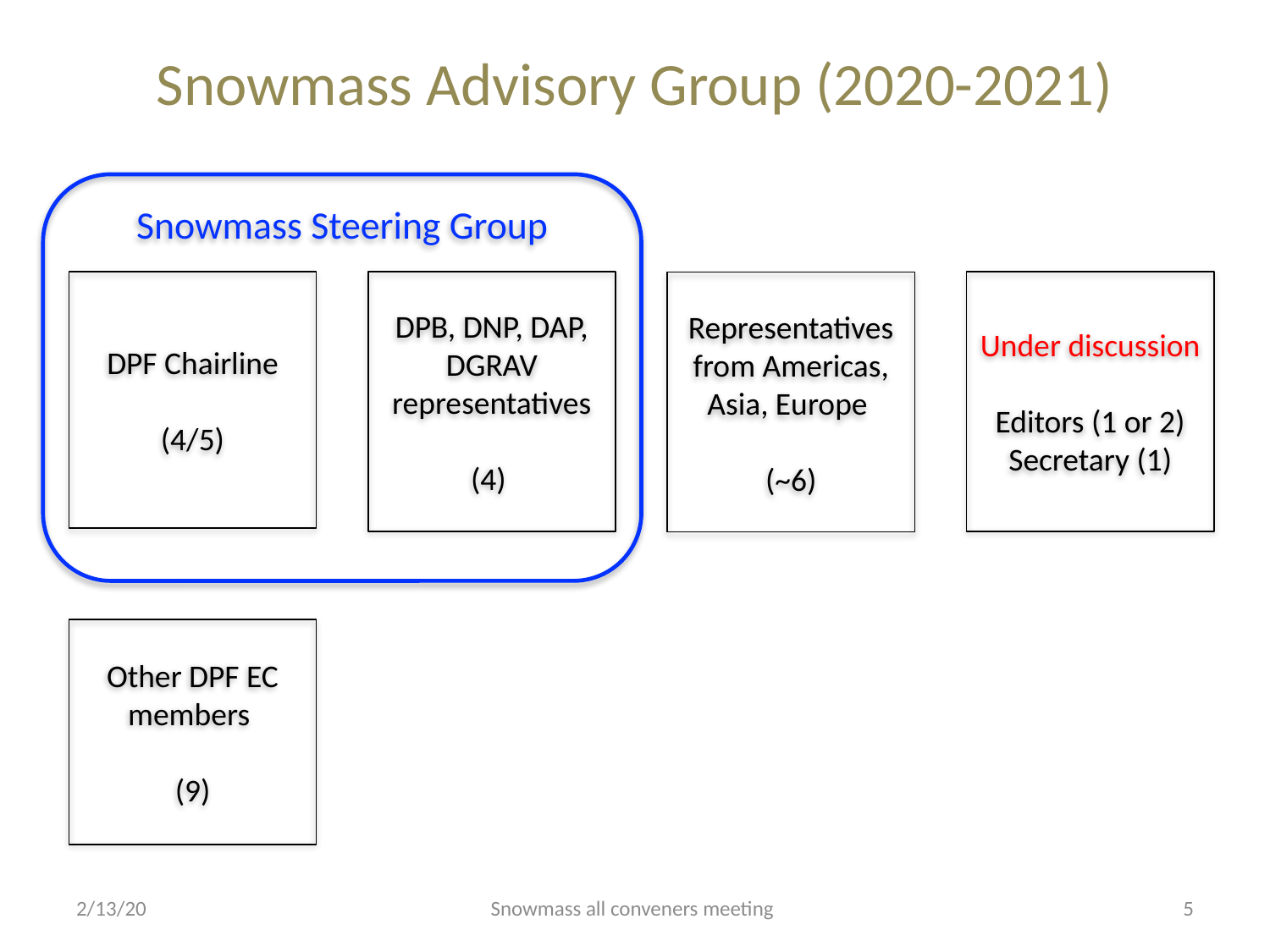

# Snowmass Advisory Group (2020-2021)
Snowmass Steering Group
DPB, DNP, DAP, DGRAV representatives

(4)
Under discussion

Editors (1 or 2)
Secretary (1)
DPF Chairline

(4/5)
Representatives from Americas, Asia, Europe

(~6)
Other DPF EC members

(9)
2/13/20
Snowmass all conveners meeting
5